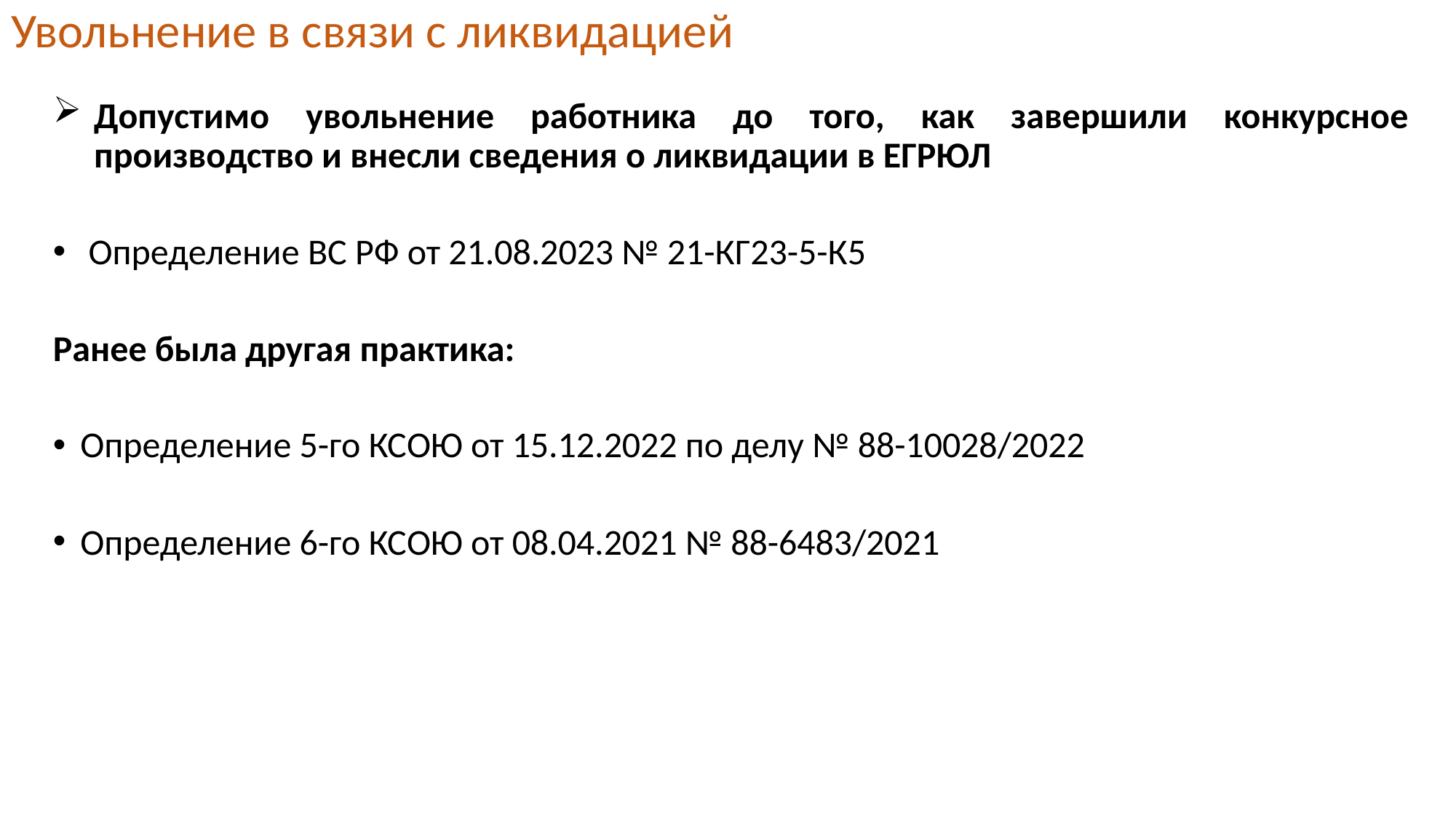

# Увольнение в связи с ликвидацией
Допустимо увольнение работника до того, как завершили конкурсное производство и внесли сведения о ликвидации в ЕГРЮЛ

 Определение ВС РФ от 21.08.2023 № 21-КГ23-5-К5

Ранее была другая практика:

Определение 5-го КСОЮ от 15.12.2022 по делу № 88-10028/2022

Определение 6-го КСОЮ от 08.04.2021 № 88-6483/2021